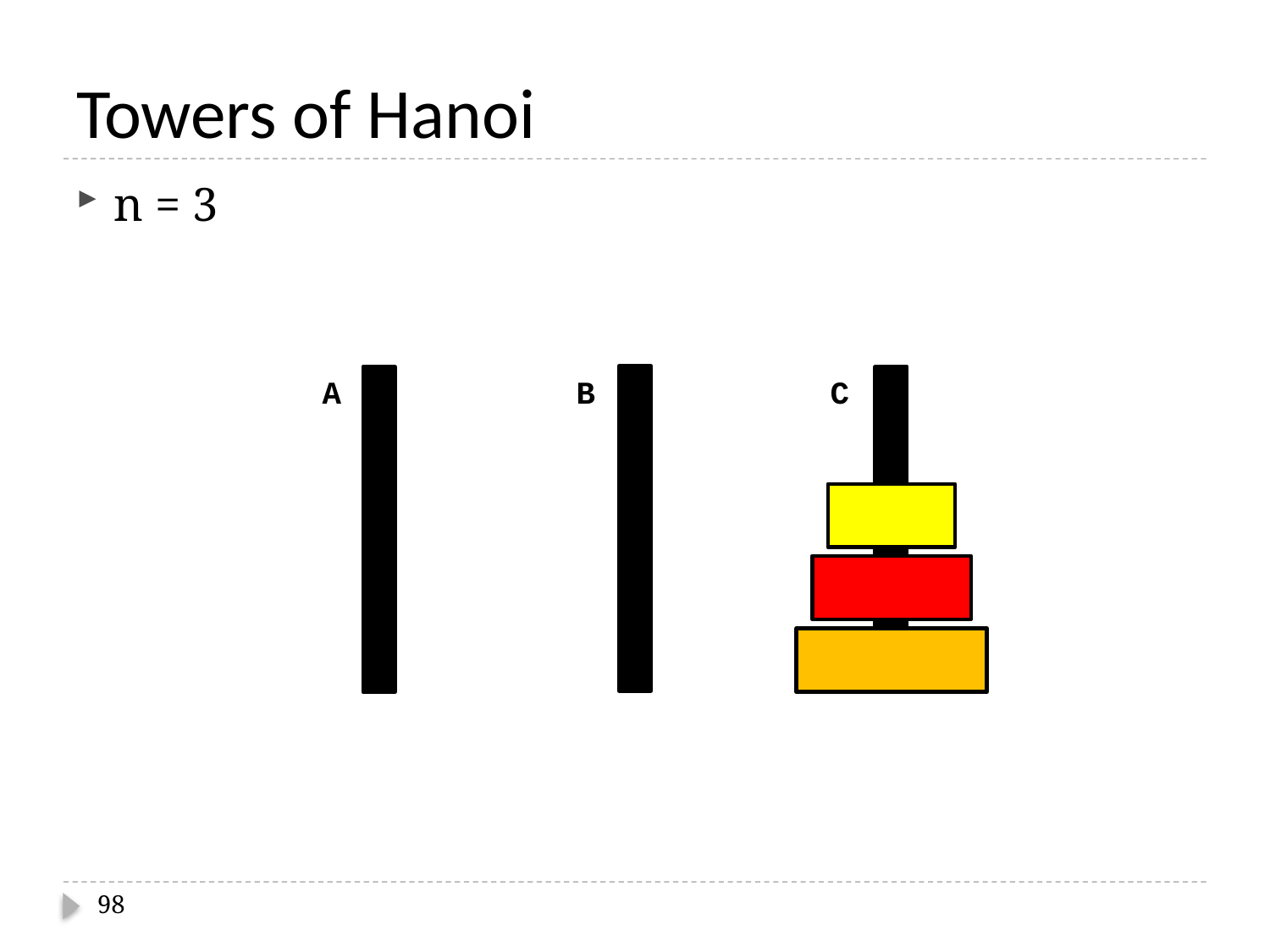

# Towers of Hanoi
n = 3

A
B

C

98